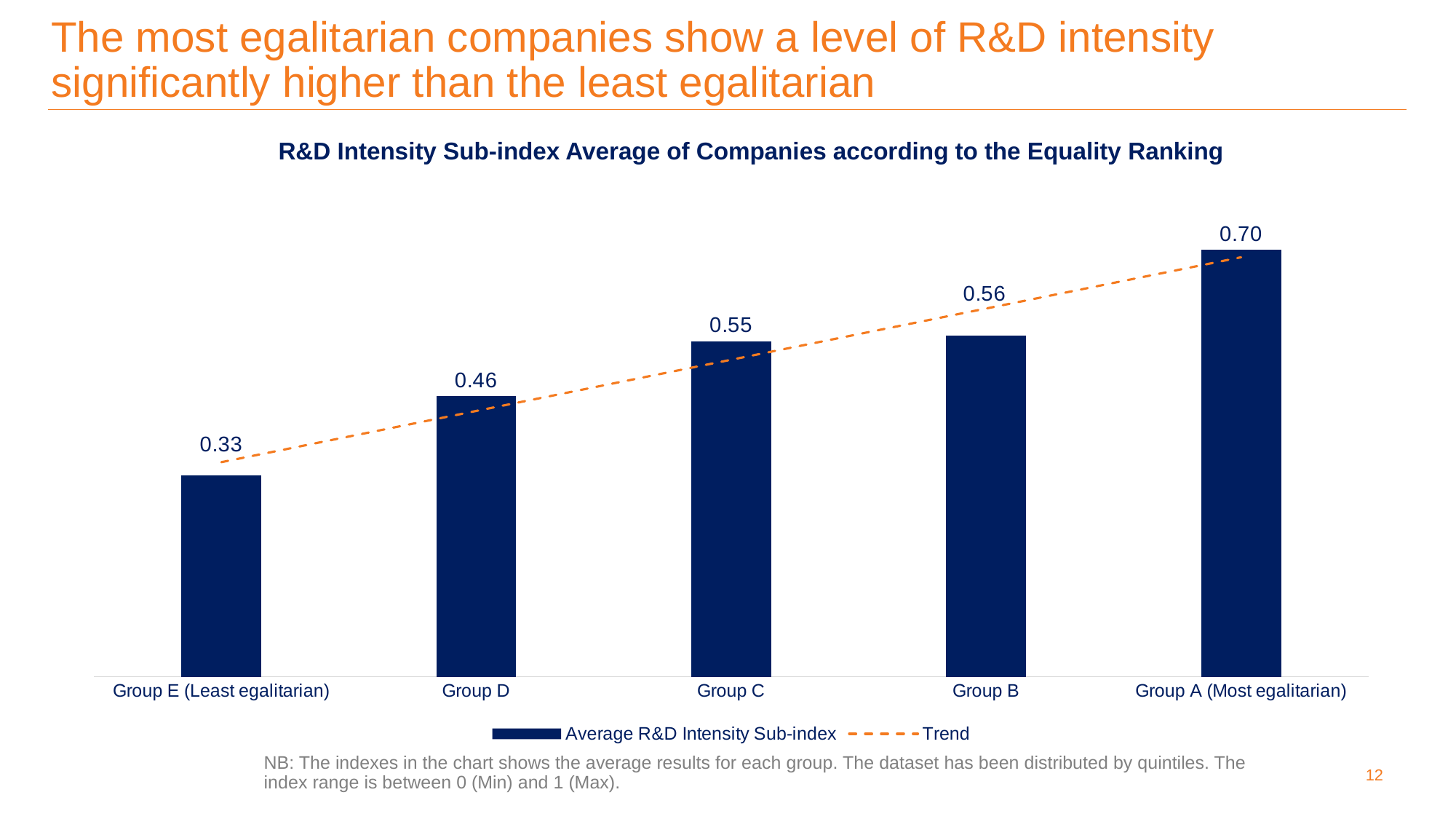

# The most egalitarian companies show a level of R&D intensity significantly higher than the least egalitarian
R&D Intensity Sub-index Average of Companies according to the Equality Ranking

### Chart

| Category | Average R&D Intensity Sub-index |
|---|---|
| Group E (Least egalitarian) | 0.33 |
| Group D | 0.46 |
| Group C | 0.55 |
| Group B | 0.56 |
| Group A (Most egalitarian) | 0.7 |
NB: The indexes in the chart shows the average results for each group. The dataset has been distributed by quintiles. The index range is between 0 (Min) and 1 (Max).